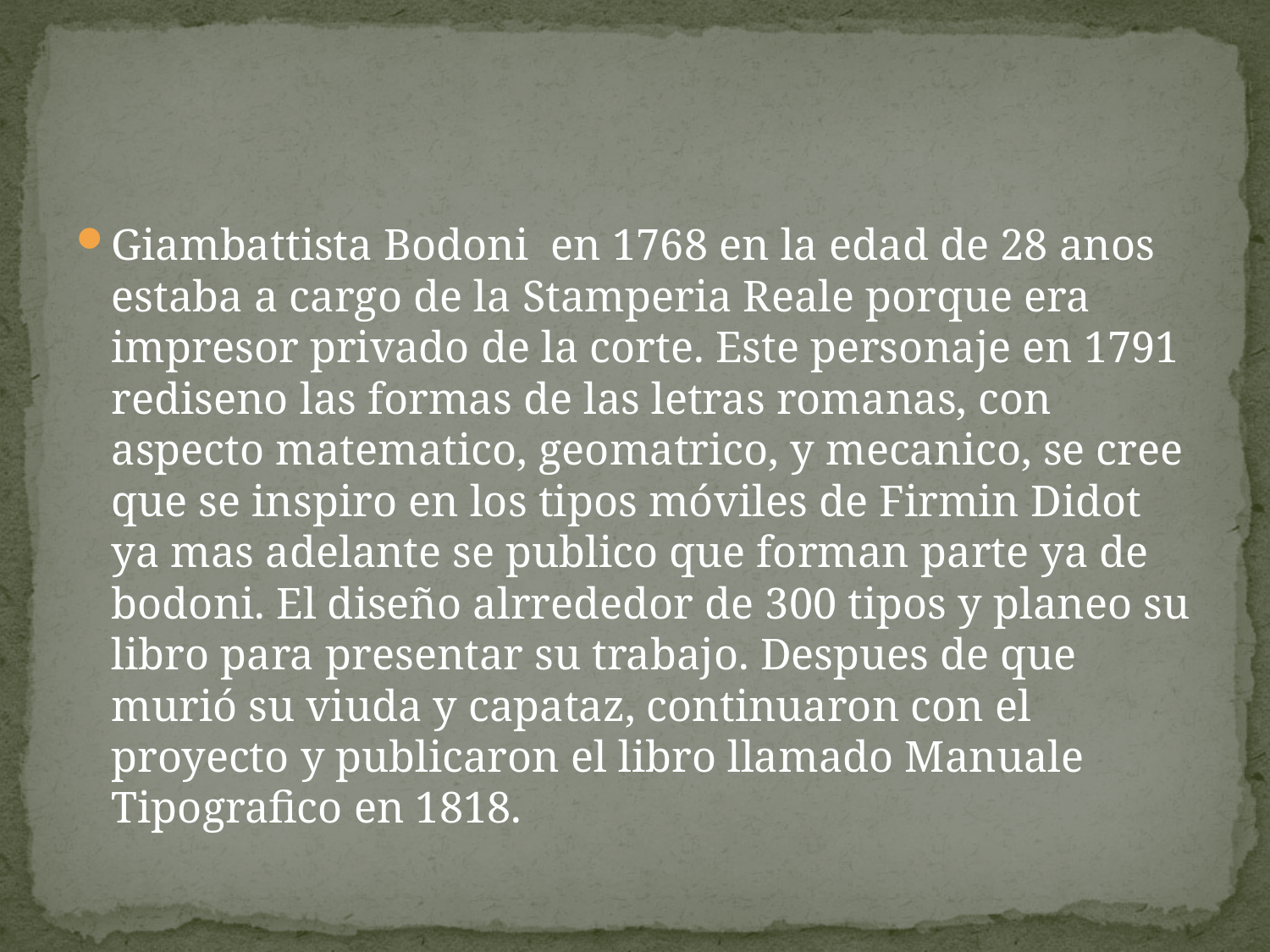

#
Giambattista Bodoni  en 1768 en la edad de 28 anos estaba a cargo de la Stamperia Reale porque era impresor privado de la corte. Este personaje en 1791 rediseno las formas de las letras romanas, con aspecto matematico, geomatrico, y mecanico, se cree que se inspiro en los tipos móviles de Firmin Didot ya mas adelante se publico que forman parte ya de bodoni. El diseño alrrededor de 300 tipos y planeo su libro para presentar su trabajo. Despues de que murió su viuda y capataz, continuaron con el proyecto y publicaron el libro llamado Manuale Tipografico en 1818.